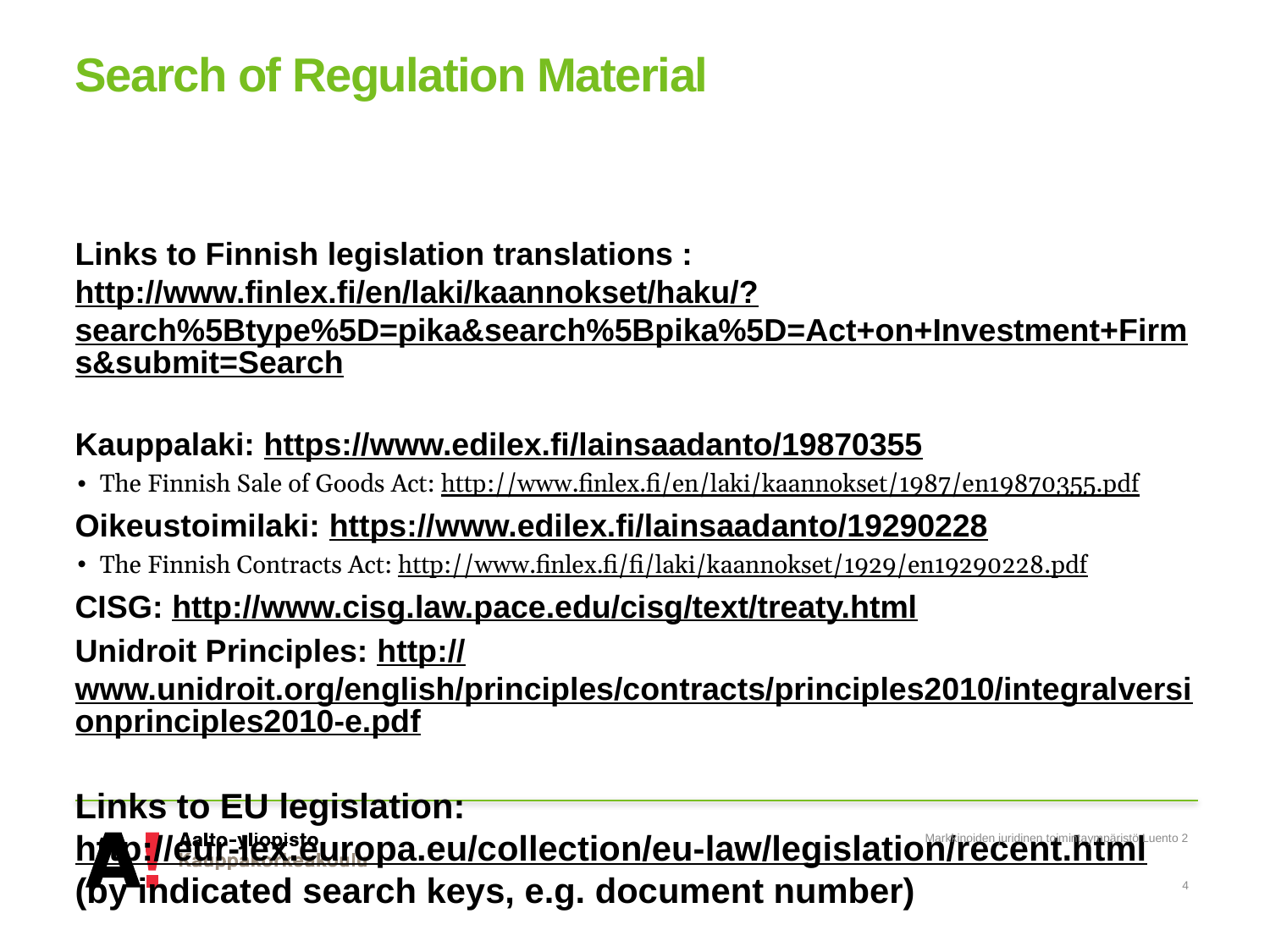

# Search of Regulation Material
Links to Finnish legislation translations : http://www.finlex.fi/en/laki/kaannokset/haku/?search%5Btype%5D=pika&search%5Bpika%5D=Act+on+Investment+Firms&submit=Search
Kauppalaki: https://www.edilex.fi/lainsaadanto/19870355
The Finnish Sale of Goods Act: http://www.finlex.fi/en/laki/kaannokset/1987/en19870355.pdf
Oikeustoimilaki: https://www.edilex.fi/lainsaadanto/19290228
The Finnish Contracts Act: http://www.finlex.fi/fi/laki/kaannokset/1929/en19290228.pdf
CISG: http://www.cisg.law.pace.edu/cisg/text/treaty.html
Unidroit Principles: http://www.unidroit.org/english/principles/contracts/principles2010/integralversionprinciples2010-e.pdf
Links to EU legislation: http://eur-lex.europa.eu/collection/eu-law/legislation/recent.html (by indicated search keys, e.g. document number)
Markkinoiden juridinen toimintaympäristö Luento 2
4